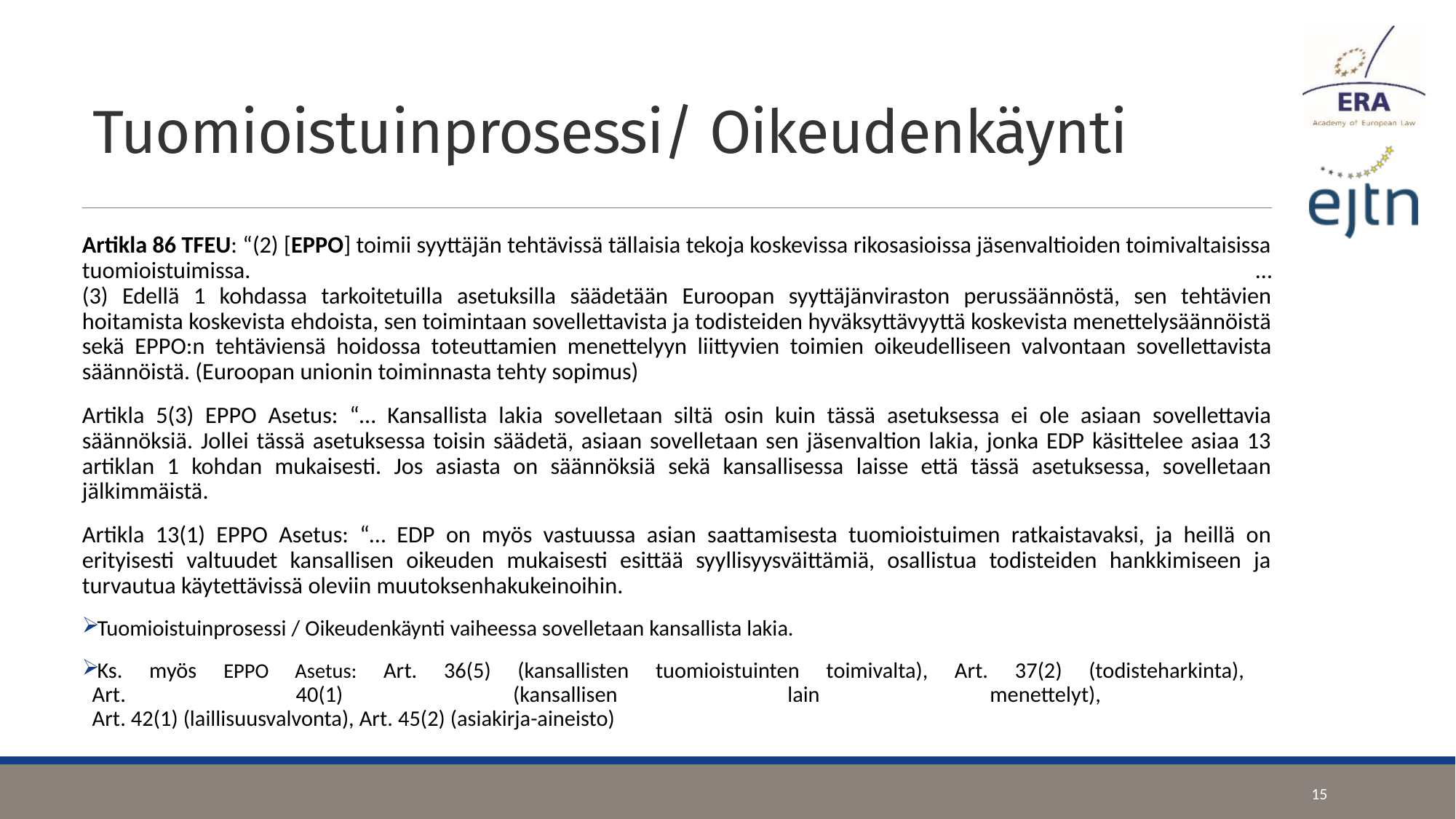

# Tuomioistuinprosessi/ Oikeudenkäynti
Artikla 86 TFEU: “(2) [EPPO] toimii syyttäjän tehtävissä tällaisia tekoja koskevissa rikosasioissa jäsenvaltioiden toimivaltaisissa tuomioistuimissa. …
(3) Edellä 1 kohdassa tarkoitetuilla asetuksilla säädetään Euroopan syyttäjänviraston perussäännöstä, sen tehtävien hoitamista koskevista ehdoista, sen toimintaan sovellettavista ja todisteiden hyväksyttävyyttä koskevista menettelysäännöistä sekä EPPO:n tehtäviensä hoidossa toteuttamien menettelyyn liittyvien toimien oikeudelliseen valvontaan sovellettavista säännöistä. (Euroopan unionin toiminnasta tehty sopimus)
Artikla 5(3) EPPO Asetus: “… Kansallista lakia sovelletaan siltä osin kuin tässä asetuksessa ei ole asiaan sovellettavia säännöksiä. Jollei tässä asetuksessa toisin säädetä, asiaan sovelletaan sen jäsenvaltion lakia, jonka EDP käsittelee asiaa 13 artiklan 1 kohdan mukaisesti. Jos asiasta on säännöksiä sekä kansallisessa laisse että tässä asetuksessa, sovelletaan jälkimmäistä.
Artikla 13(1) EPPO Asetus: “… EDP on myös vastuussa asian saattamisesta tuomioistuimen ratkaistavaksi, ja heillä on erityisesti valtuudet kansallisen oikeuden mukaisesti esittää syyllisyysväittämiä, osallistua todisteiden hankkimiseen ja turvautua käytettävissä oleviin muutoksenhakukeinoihin.
Tuomioistuinprosessi / Oikeudenkäynti vaiheessa sovelletaan kansallista lakia.
Ks. myös EPPO Asetus: Art. 36(5) (kansallisten tuomioistuinten toimivalta), Art. 37(2) (todisteharkinta),
Art. 40(1) (kansallisen lain menettelyt),
Art. 42(1) (laillisuusvalvonta), Art. 45(2) (asiakirja-aineisto)

15